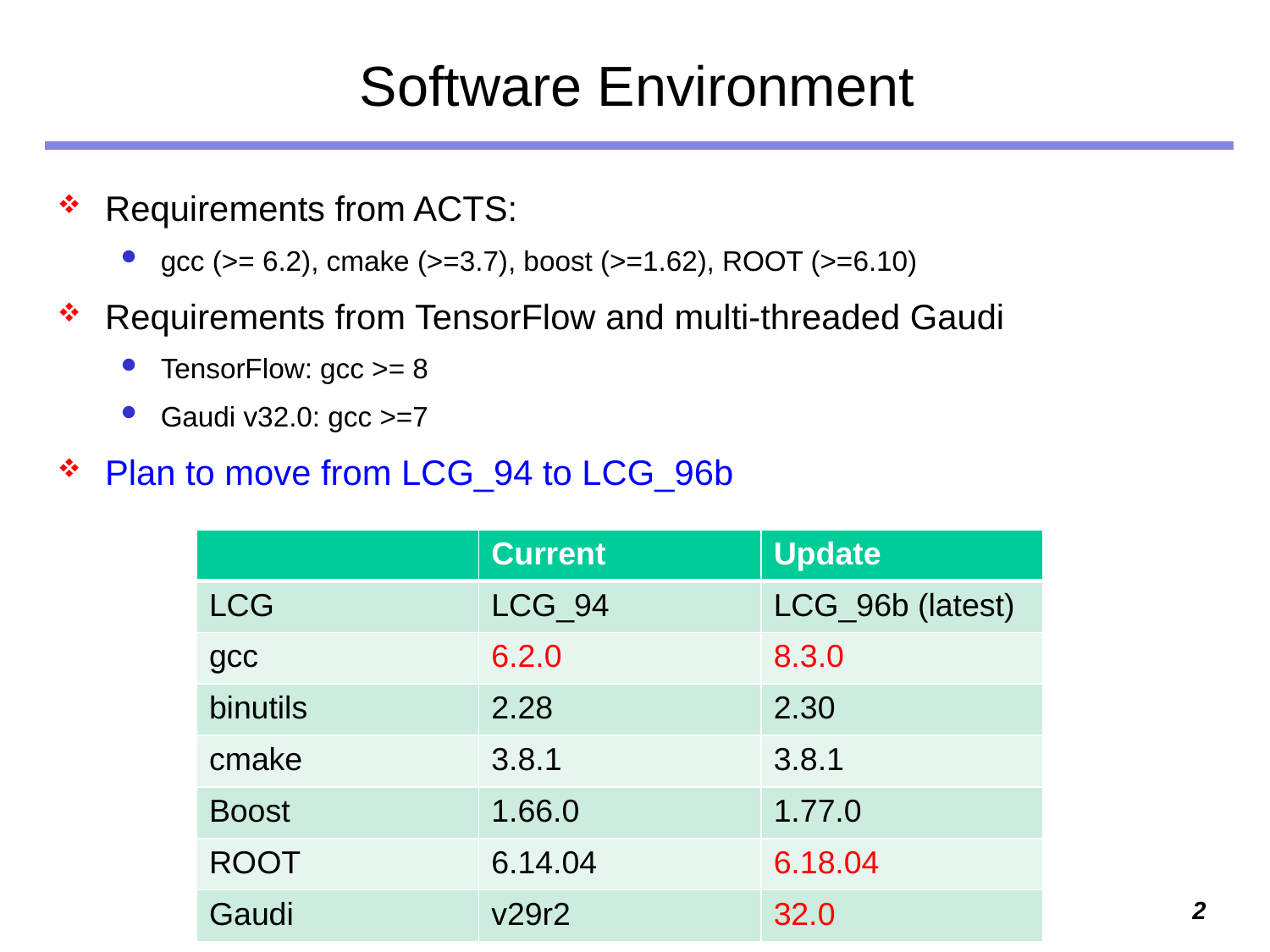

# Software Environment
Requirements from ACTS:
gcc (>= 6.2), cmake (>=3.7), boost (>=1.62), ROOT (>=6.10)
Requirements from TensorFlow and multi-threaded Gaudi
TensorFlow: gcc >= 8
Gaudi v32.0: gcc >=7
Plan to move from LCG_94 to LCG_96b
|  | Current | Update |
| --- | --- | --- |
| LCG | LCG\_94 | LCG\_96b (latest) |
| gcc | 6.2.0 | 8.3.0 |
| binutils | 2.28 | 2.30 |
| cmake | 3.8.1 | 3.8.1 |
| Boost | 1.66.0 | 1.77.0 |
| ROOT | 6.14.04 | 6.18.04 |
| Gaudi | v29r2 | 32.0 |
2